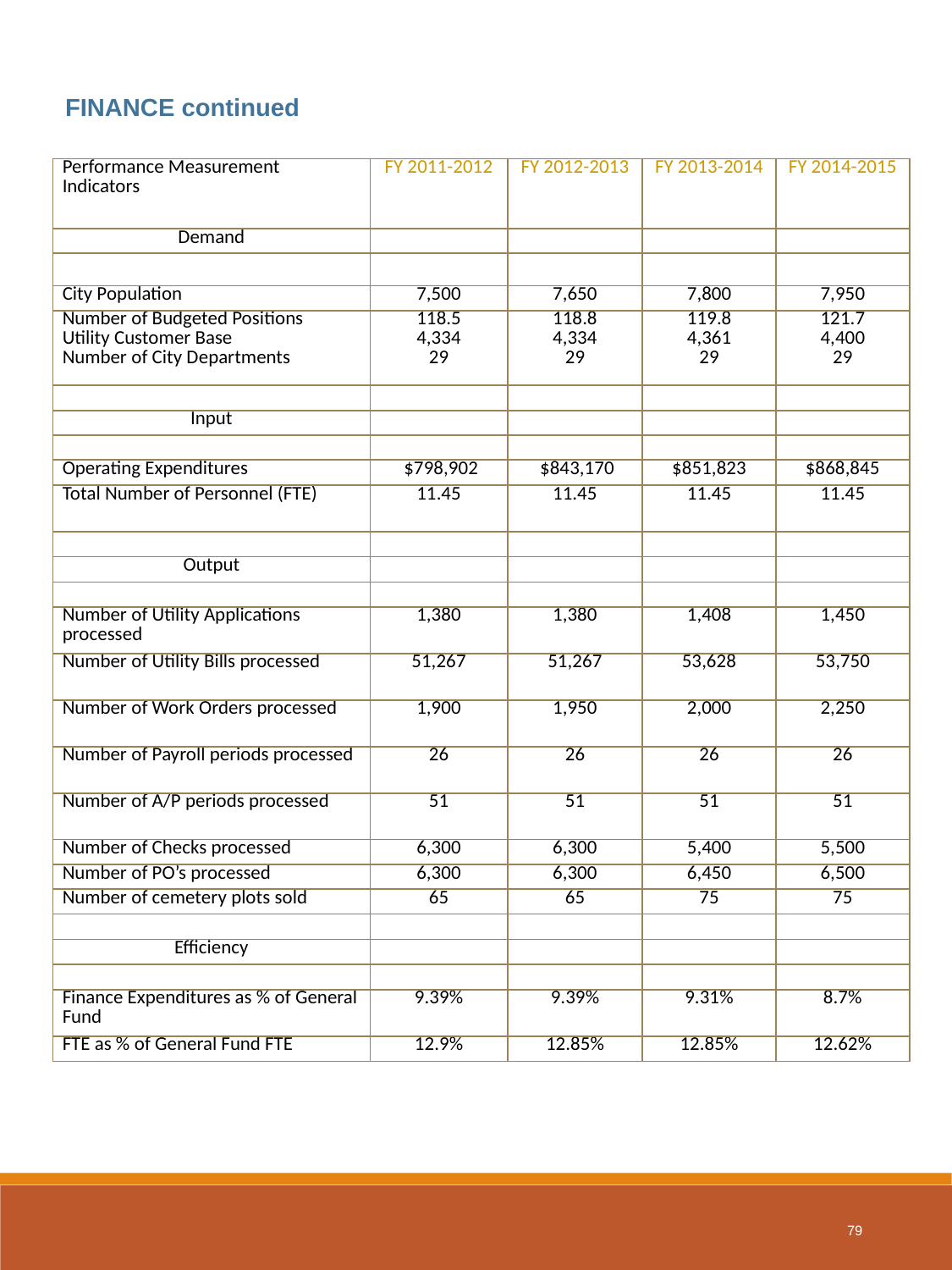

FINANCE continued

| Performance Measurement Indicators | FY 2011-2012 | FY 2012-2013 | FY 2013-2014 | FY 2014-2015 |
| --- | --- | --- | --- | --- |
| Demand |  |  |  |  |
|  |  |  |  |  |
| City Population | 7,500 | 7,650 | 7,800 | 7,950 |
| Number of Budgeted Positions Utility Customer Base Number of City Departments | 118.5 4,334 29 | 118.8 4,334 29 | 119.8 4,361 29 | 121.7 4,400 29 |
|  |  |  |  |  |
| Input |  |  |  |  |
|  |  |  |  |  |
| Operating Expenditures | $798,902 | $843,170 | $851,823 | $868,845 |
| Total Number of Personnel (FTE) | 11.45 | 11.45 | 11.45 | 11.45 |
|  |  |  |  |  |
| Output |  |  |  |  |
|  |  |  |  |  |
| Number of Utility Applications processed | 1,380 | 1,380 | 1,408 | 1,450 |
| Number of Utility Bills processed | 51,267 | 51,267 | 53,628 | 53,750 |
| Number of Work Orders processed | 1,900 | 1,950 | 2,000 | 2,250 |
| Number of Payroll periods processed | 26 | 26 | 26 | 26 |
| Number of A/P periods processed | 51 | 51 | 51 | 51 |
| Number of Checks processed | 6,300 | 6,300 | 5,400 | 5,500 |
| Number of PO’s processed | 6,300 | 6,300 | 6,450 | 6,500 |
| Number of cemetery plots sold | 65 | 65 | 75 | 75 |
|  |  |  |  |  |
| Efficiency |  |  |  |  |
|  |  |  |  |  |
| Finance Expenditures as % of General Fund | 9.39% | 9.39% | 9.31% | 8.7% |
| FTE as % of General Fund FTE | 12.9% | 12.85% | 12.85% | 12.62% |
79